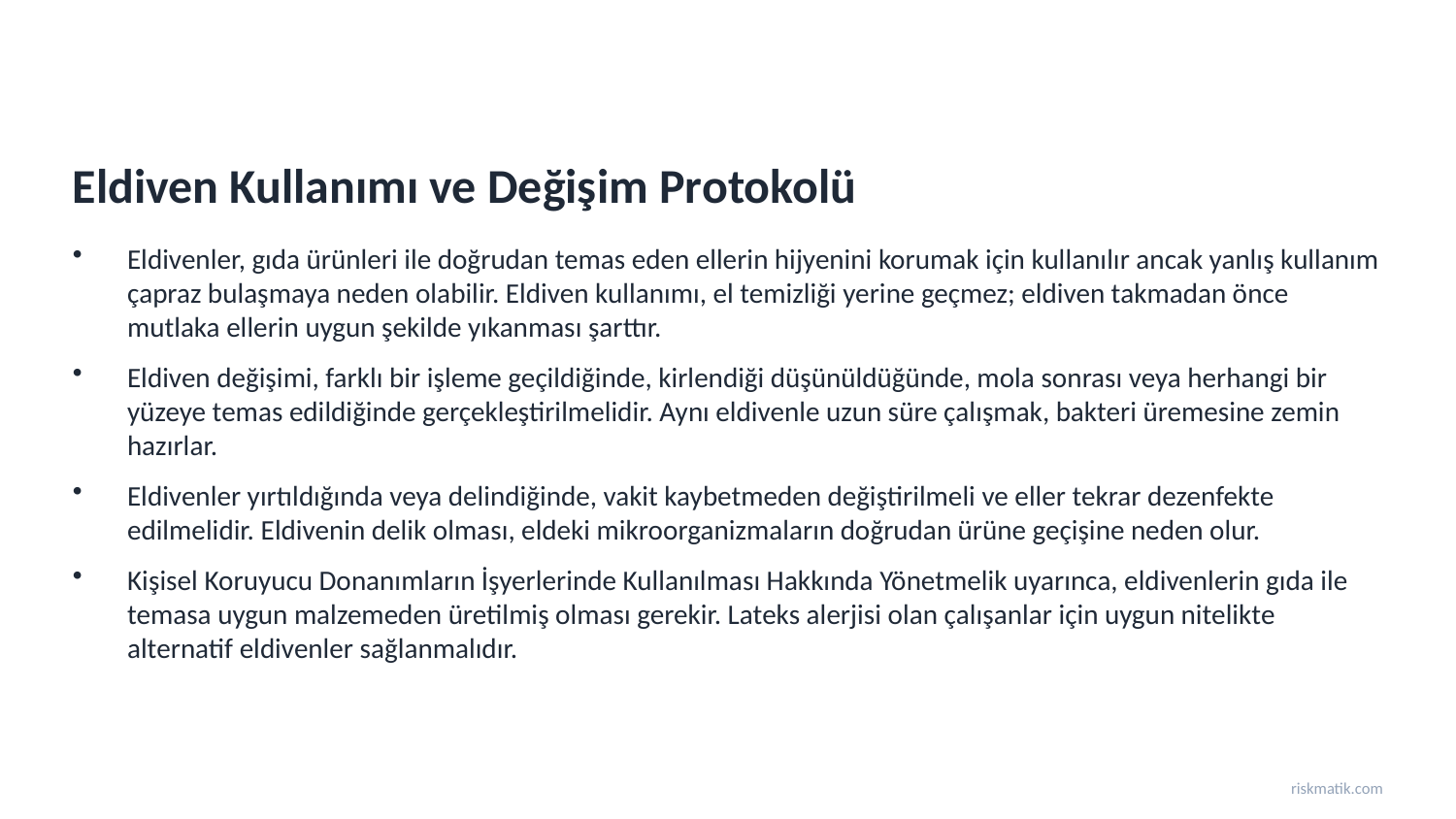

Eldiven Kullanımı ve Değişim Protokolü
Eldivenler, gıda ürünleri ile doğrudan temas eden ellerin hijyenini korumak için kullanılır ancak yanlış kullanım çapraz bulaşmaya neden olabilir. Eldiven kullanımı, el temizliği yerine geçmez; eldiven takmadan önce mutlaka ellerin uygun şekilde yıkanması şarttır.
Eldiven değişimi, farklı bir işleme geçildiğinde, kirlendiği düşünüldüğünde, mola sonrası veya herhangi bir yüzeye temas edildiğinde gerçekleştirilmelidir. Aynı eldivenle uzun süre çalışmak, bakteri üremesine zemin hazırlar.
Eldivenler yırtıldığında veya delindiğinde, vakit kaybetmeden değiştirilmeli ve eller tekrar dezenfekte edilmelidir. Eldivenin delik olması, eldeki mikroorganizmaların doğrudan ürüne geçişine neden olur.
Kişisel Koruyucu Donanımların İşyerlerinde Kullanılması Hakkında Yönetmelik uyarınca, eldivenlerin gıda ile temasa uygun malzemeden üretilmiş olması gerekir. Lateks alerjisi olan çalışanlar için uygun nitelikte alternatif eldivenler sağlanmalıdır.
riskmatik.com